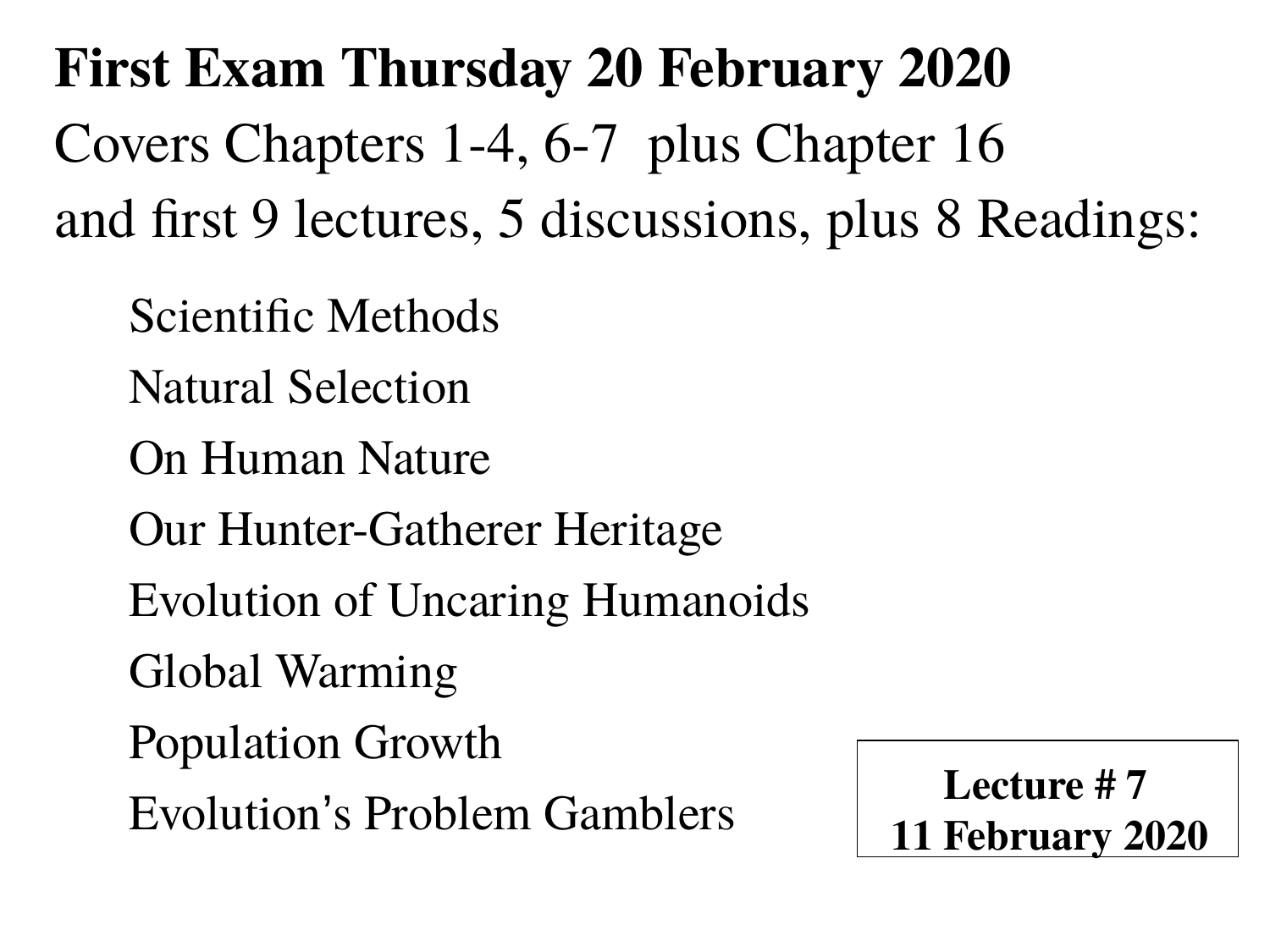

First Exam Thursday 20 February 2020
Covers Chapters 1-4, 6-7  plus Chapter 16
and first 9 lectures, 5 discussions, plus 8 Readings:
Scientific Methods
Natural Selection
On Human Nature
Our Hunter-Gatherer Heritage
Evolution of Uncaring Humanoids
Global Warming
Population Growth
Evolution’s Problem Gamblers

       Lecture # 7
  11 February 2020